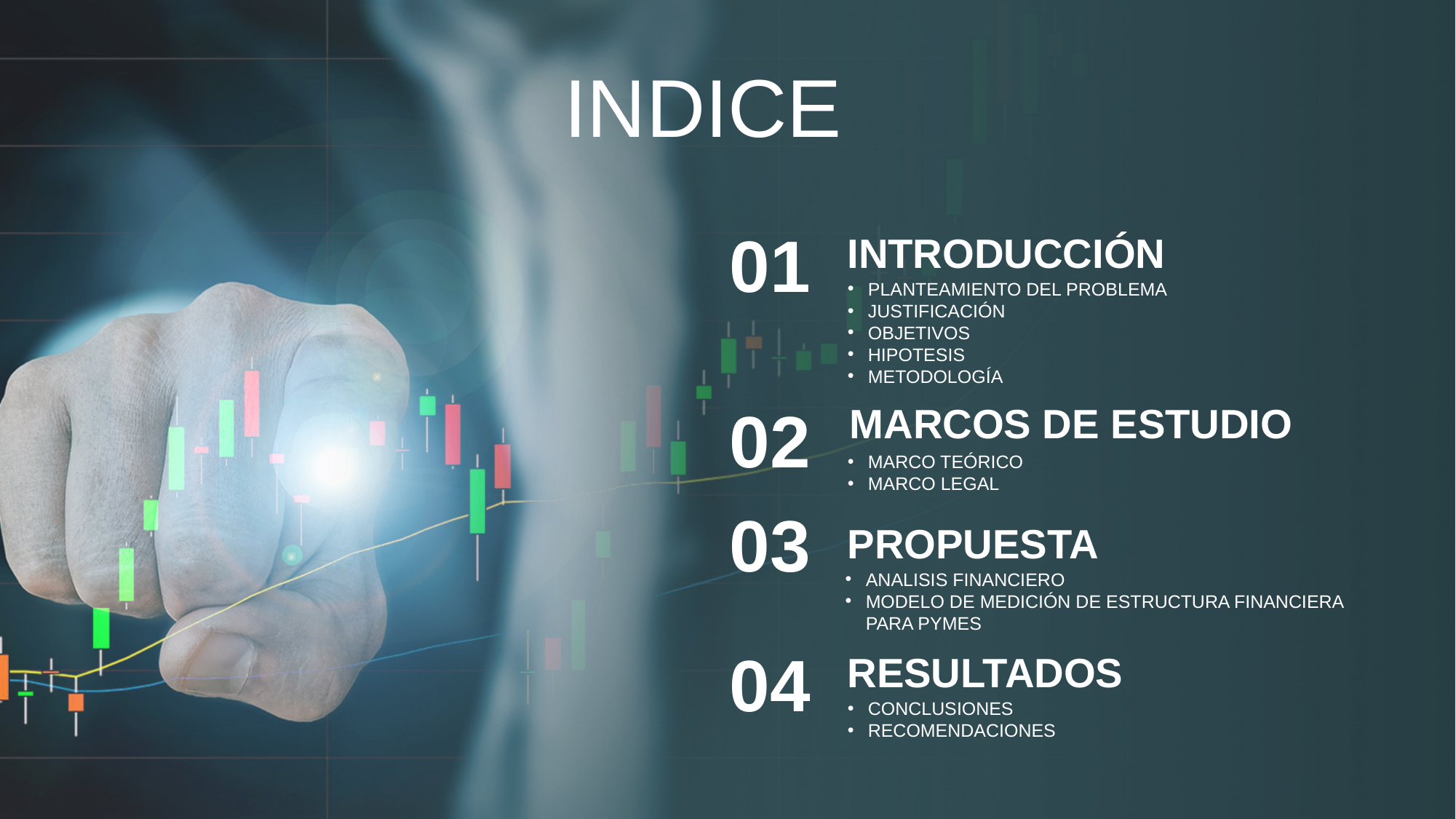

INDICE
01
INTRODUCCIÓN
PLANTEAMIENTO DEL PROBLEMA
JUSTIFICACIÓN
OBJETIVOS
HIPOTESIS
METODOLOGÍA
02
MARCOS DE ESTUDIO
MARCO TEÓRICO
MARCO LEGAL
03
PROPUESTA
ANALISIS FINANCIERO
MODELO DE MEDICIÓN DE ESTRUCTURA FINANCIERA PARA PYMES
04
RESULTADOS
CONCLUSIONES
RECOMENDACIONES